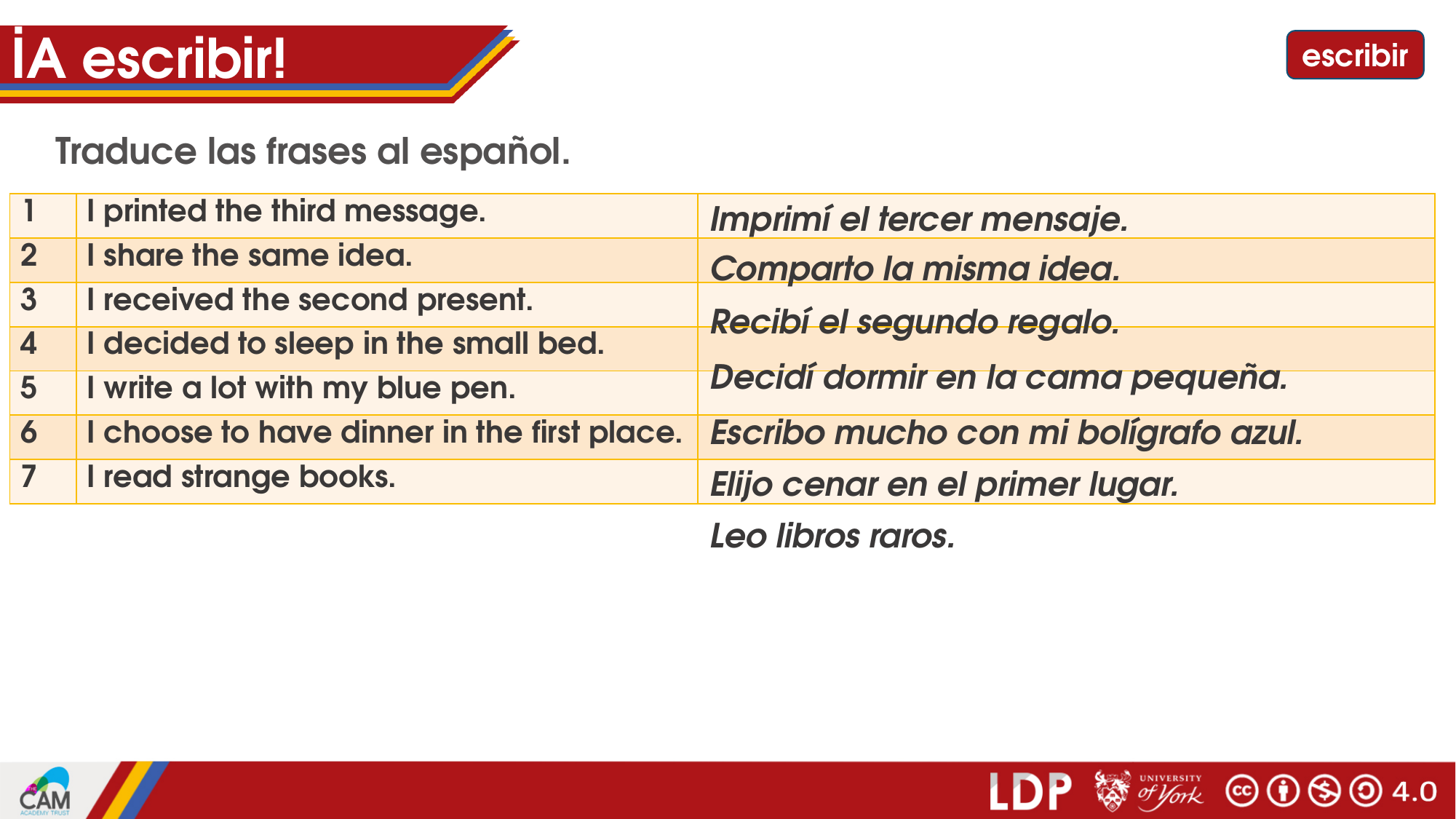

# İA escribir!
escribir
Traduce las frases al español.
Imprimí el tercer mensaje.
| 1 | I printed the third message. |  |
| --- | --- | --- |
| 2 | I share the same idea. |  |
| 3 | I received the second present. |  |
| 4 | I decided to sleep in the small bed. |  |
| 5 | I write a lot with my blue pen. |  |
| 6 | I choose to have dinner in the first place. |  |
| 7 | I read strange books. |  |
Comparto la misma idea.
Recibí el segundo regalo.
Decidí dormir en la cama pequeña.
Escribo mucho con mi bolígrafo azul.
Elijo cenar en el primer lugar.
Leo libros raros.